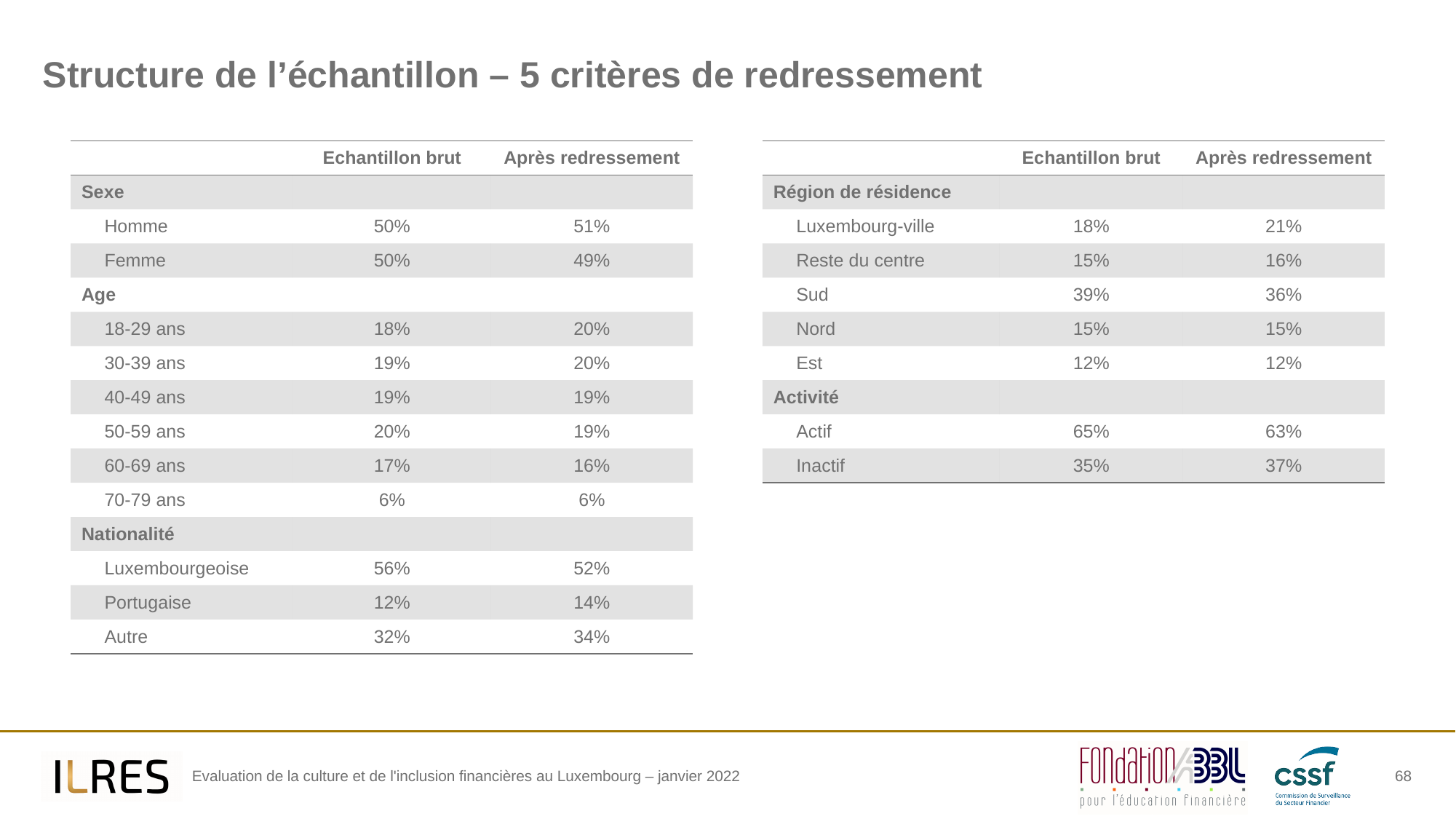

# Structure de l’échantillon – 5 critères de redressement
|  | Echantillon brut | Après redressement |
| --- | --- | --- |
| Sexe |  |  |
| Homme | 50% | 51% |
| Femme | 50% | 49% |
| Age |  |  |
| 18-29 ans | 18% | 20% |
| 30-39 ans | 19% | 20% |
| 40-49 ans | 19% | 19% |
| 50-59 ans | 20% | 19% |
| 60-69 ans | 17% | 16% |
| 70-79 ans | 6% | 6% |
| Nationalité |  |  |
| Luxembourgeoise | 56% | 52% |
| Portugaise | 12% | 14% |
| Autre | 32% | 34% |
|  | Echantillon brut | Après redressement |
| --- | --- | --- |
| Région de résidence |  |  |
| Luxembourg-ville | 18% | 21% |
| Reste du centre | 15% | 16% |
| Sud | 39% | 36% |
| Nord | 15% | 15% |
| Est | 12% | 12% |
| Activité |  |  |
| Actif | 65% | 63% |
| Inactif | 35% | 37% |
68